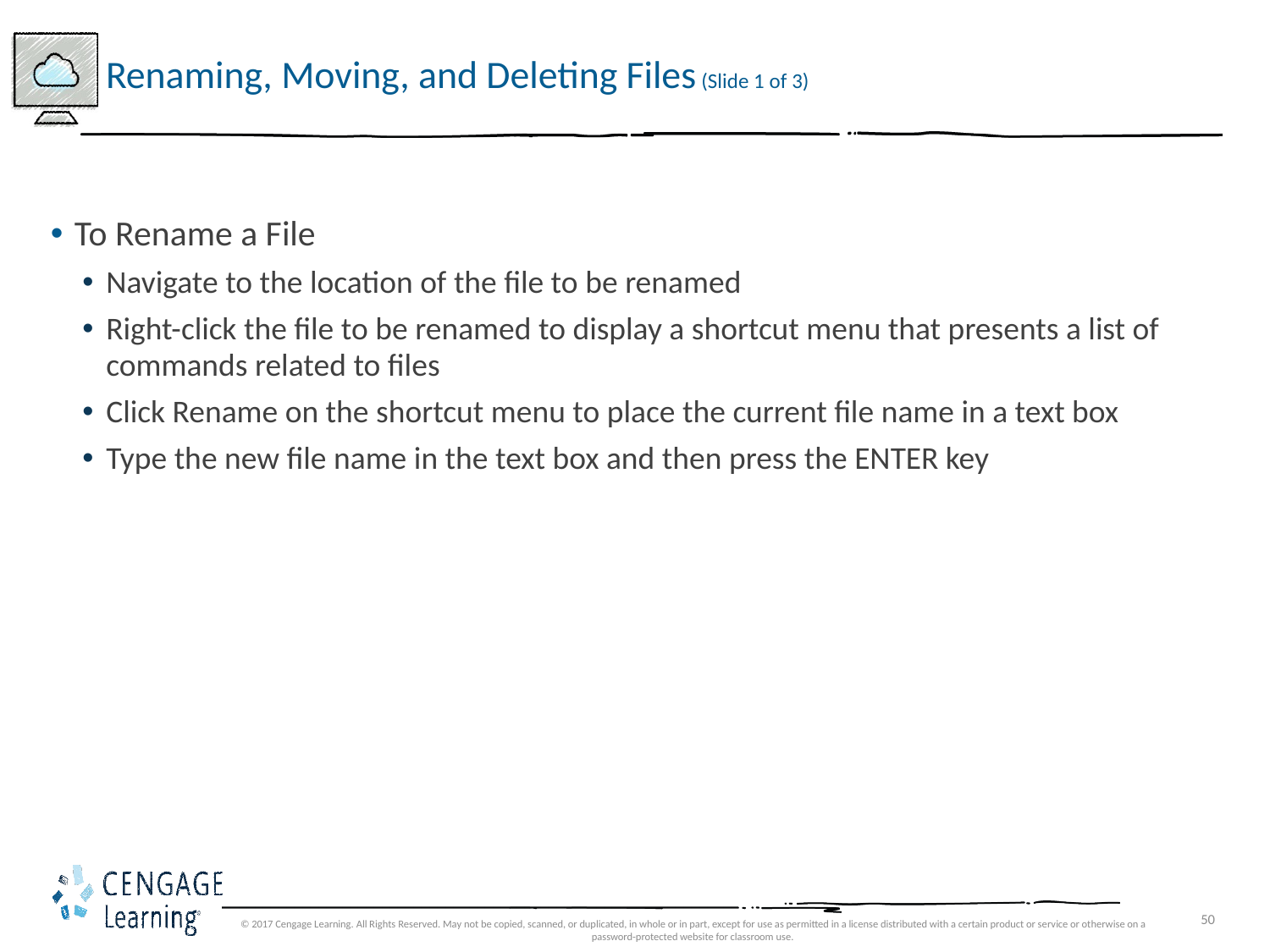

# Renaming, Moving, and Deleting Files (Slide 1 of 3)
To Rename a File
Navigate to the location of the file to be renamed
Right-click the file to be renamed to display a shortcut menu that presents a list of commands related to files
Click Rename on the shortcut menu to place the current file name in a text box
Type the new file name in the text box and then press the ENTER key

© 2017 Cengage Learning. All Rights Reserved. May not be copied, scanned, or duplicated, in whole or in part, except for use as permitted in a license distributed with a certain product or service or otherwise on a password-protected website for classroom use.